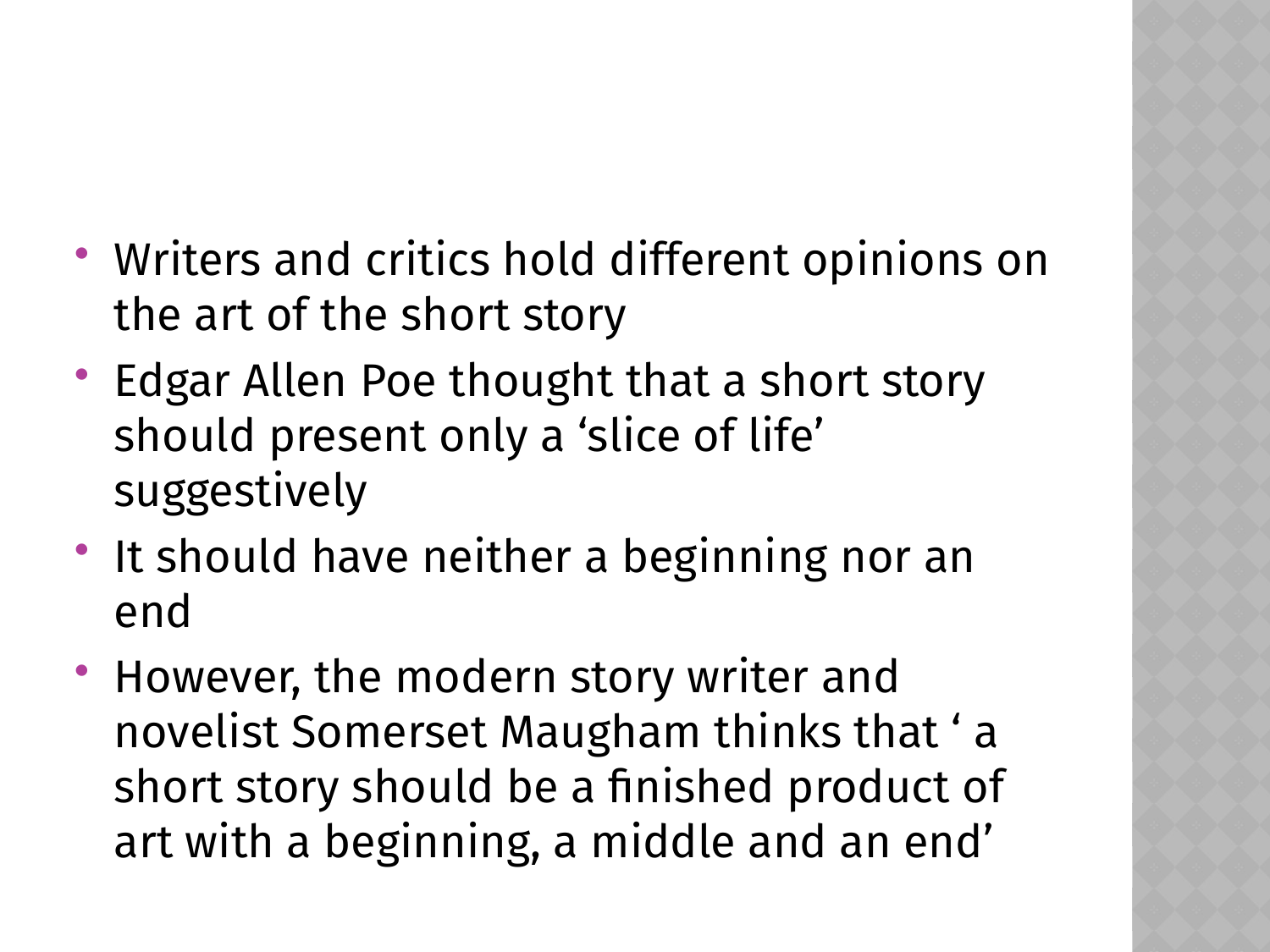

#
Writers and critics hold different opinions on the art of the short story
Edgar Allen Poe thought that a short story should present only a ‘slice of life’ suggestively
It should have neither a beginning nor an end
However, the modern story writer and novelist Somerset Maugham thinks that ‘ a short story should be a finished product of art with a beginning, a middle and an end’